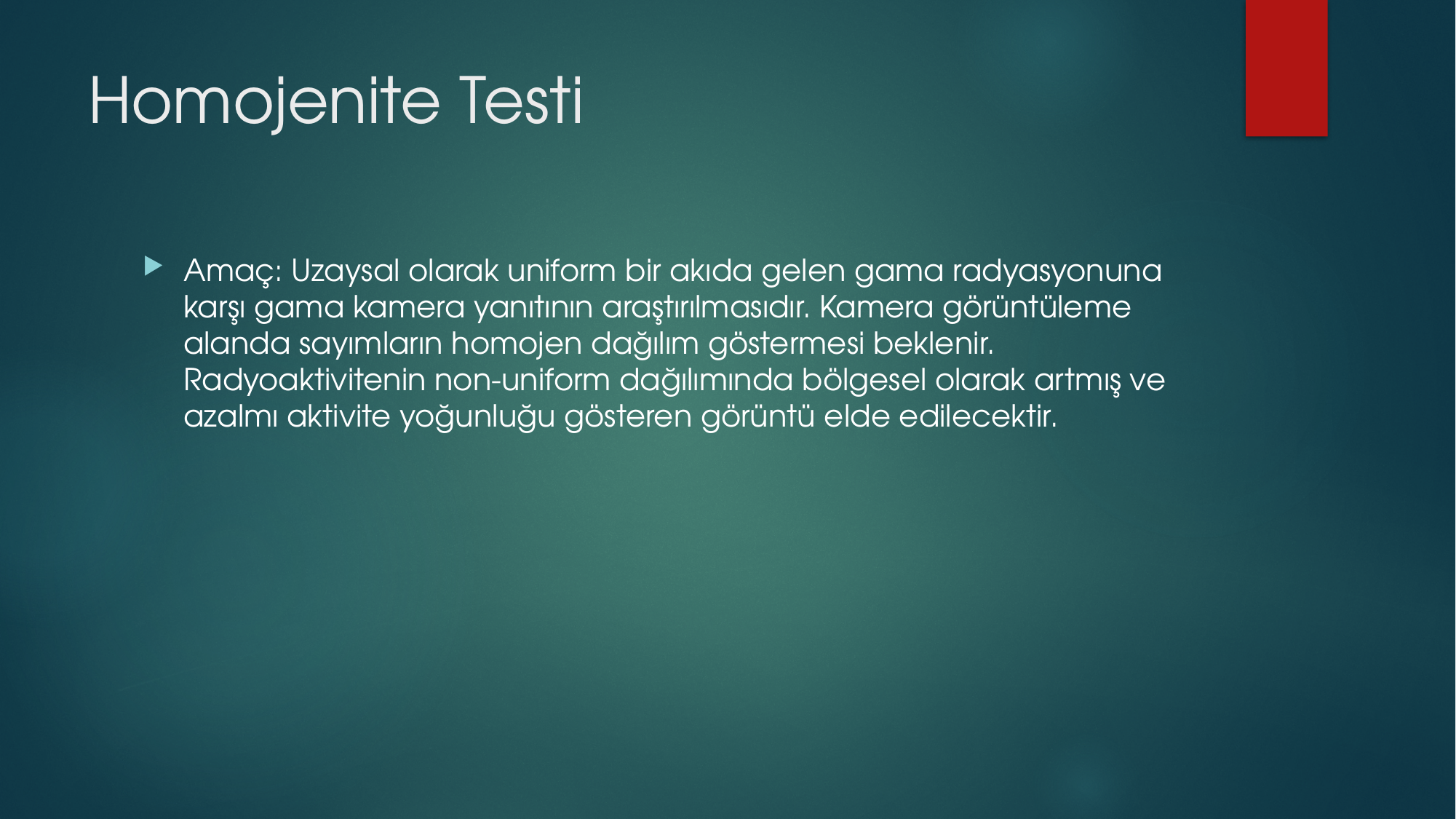

# Homojenite Testi
Amaç: Uzaysal olarak uniform bir akıda gelen gama radyasyonuna karşı gama kamera yanıtının araştırılmasıdır. Kamera görüntüleme alanda sayımların homojen dağılım göstermesi beklenir. Radyoaktivitenin non-uniform dağılımında bölgesel olarak artmış ve azalmı aktivite yoğunluğu gösteren görüntü elde edilecektir.